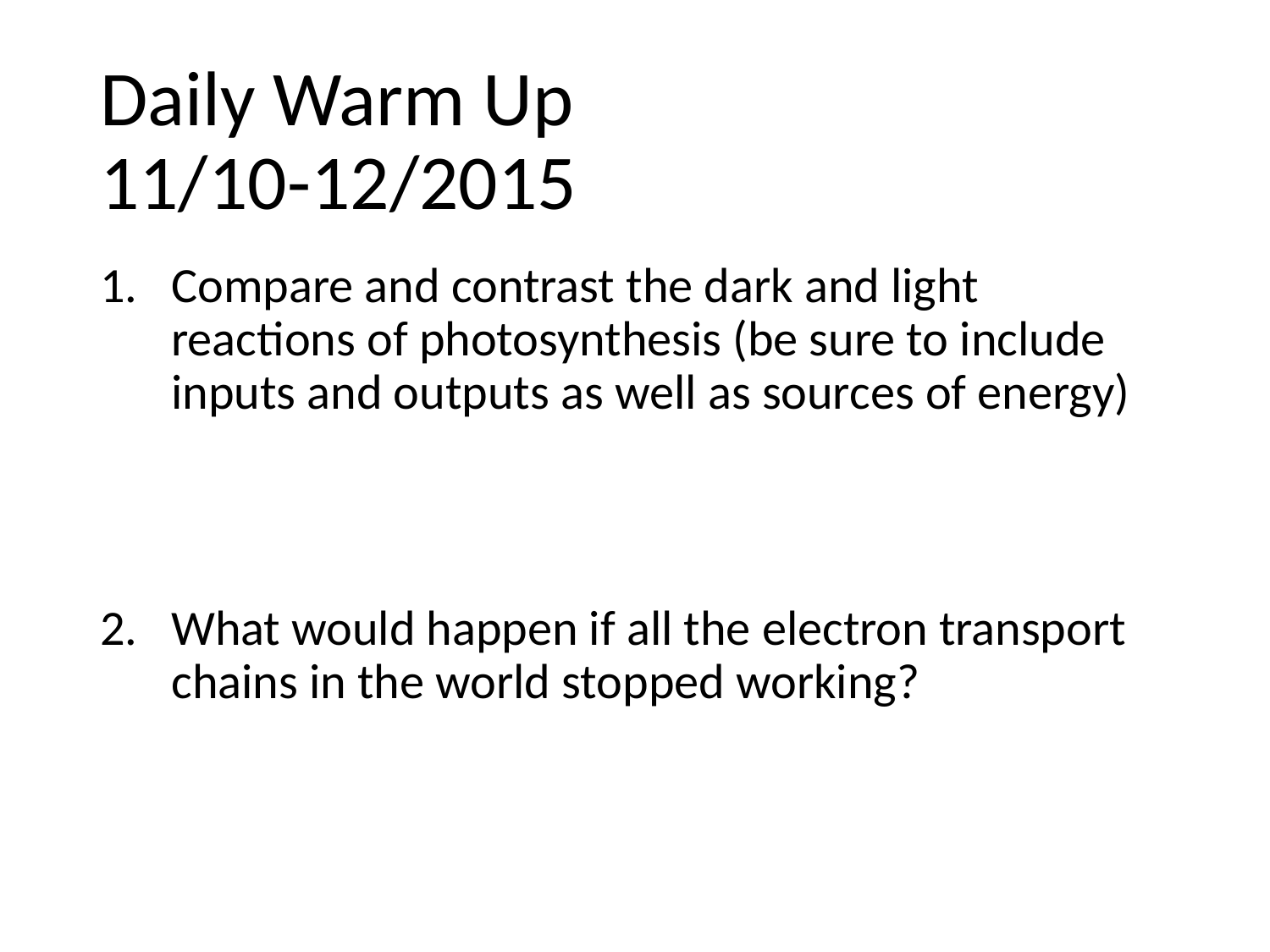

# Daily Warm Up 11/10-12/2015
Compare and contrast the dark and light reactions of photosynthesis (be sure to include inputs and outputs as well as sources of energy)
What would happen if all the electron transport chains in the world stopped working?